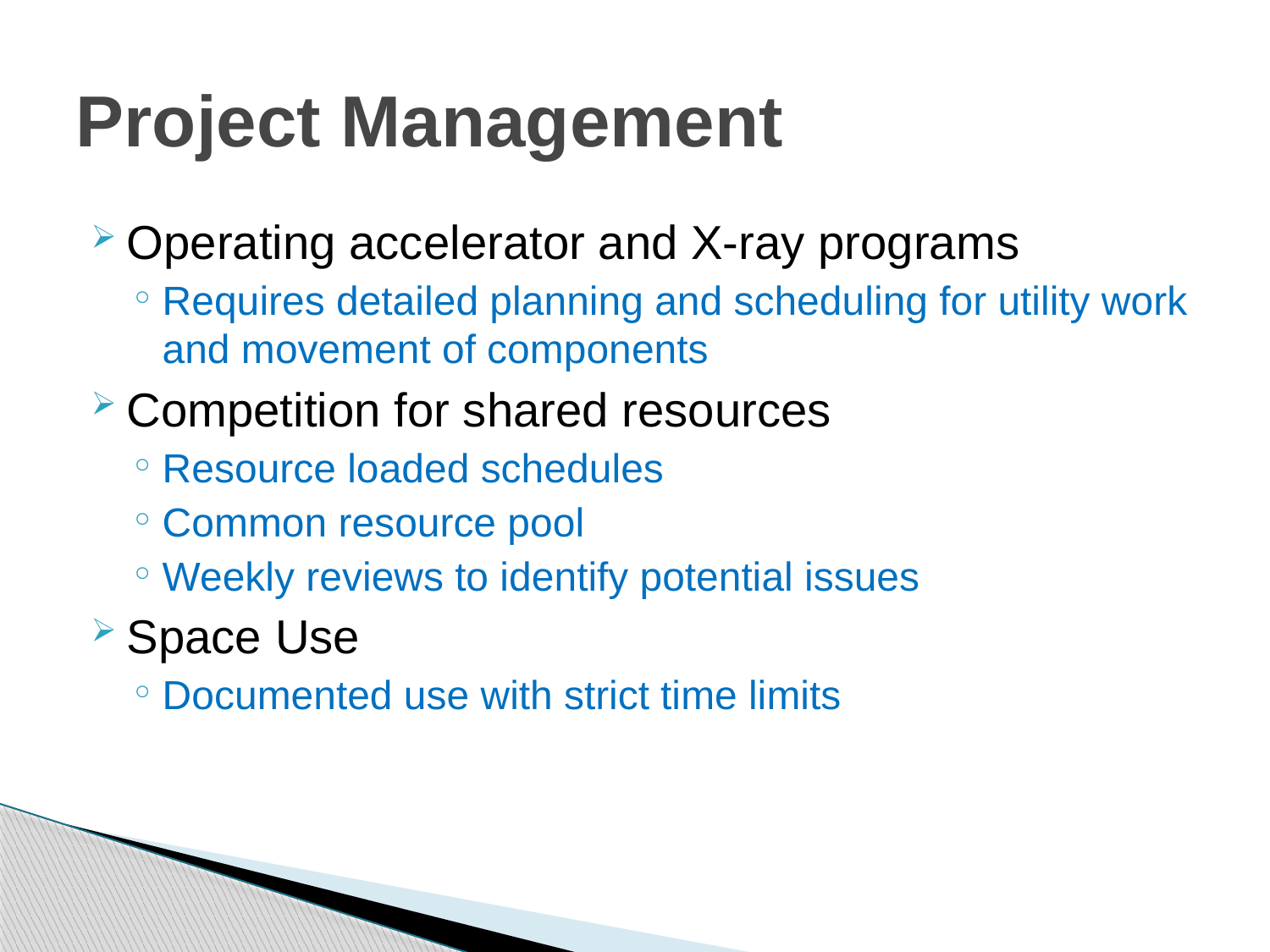

# Project Management
Operating accelerator and X-ray programs
Requires detailed planning and scheduling for utility work and movement of components
Competition for shared resources
Resource loaded schedules
Common resource pool
Weekly reviews to identify potential issues
Space Use
Documented use with strict time limits